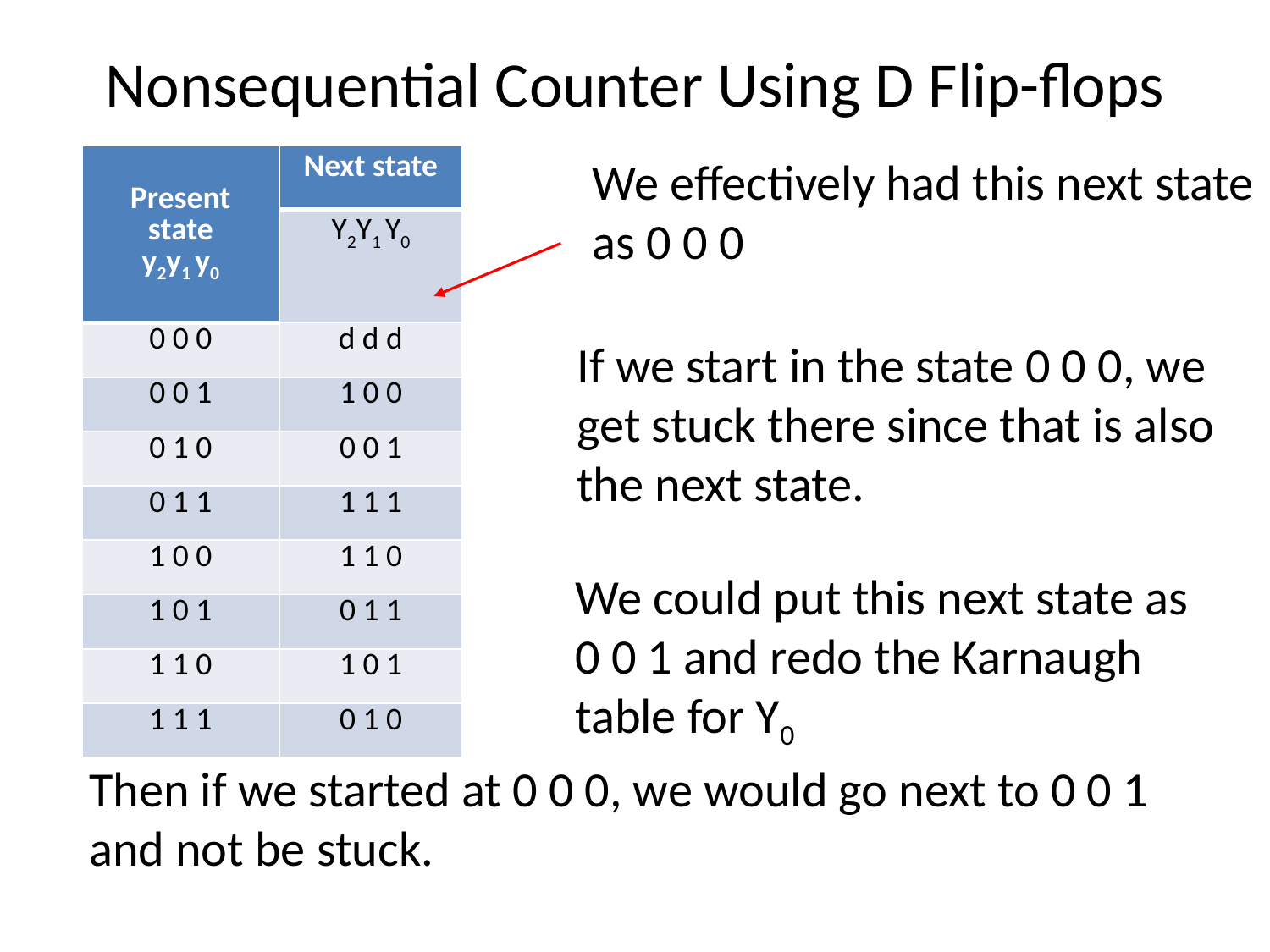

# Nonsequential Counter Using D Flip-flops
We effectively had this next state as 0 0 0
| Present state y2y1 y0 | Next state |
| --- | --- |
|  | Y2Y1 Y0 |
| 0 0 0 | d d d |
| 0 0 1 | 1 0 0 |
| 0 1 0 | 0 0 1 |
| 0 1 1 | 1 1 1 |
| 1 0 0 | 1 1 0 |
| 1 0 1 | 0 1 1 |
| 1 1 0 | 1 0 1 |
| 1 1 1 | 0 1 0 |
If we start in the state 0 0 0, we get stuck there since that is also the next state.
We could put this next state as
0 0 1 and redo the Karnaugh table for Y0
Then if we started at 0 0 0, we would go next to 0 0 1
and not be stuck.